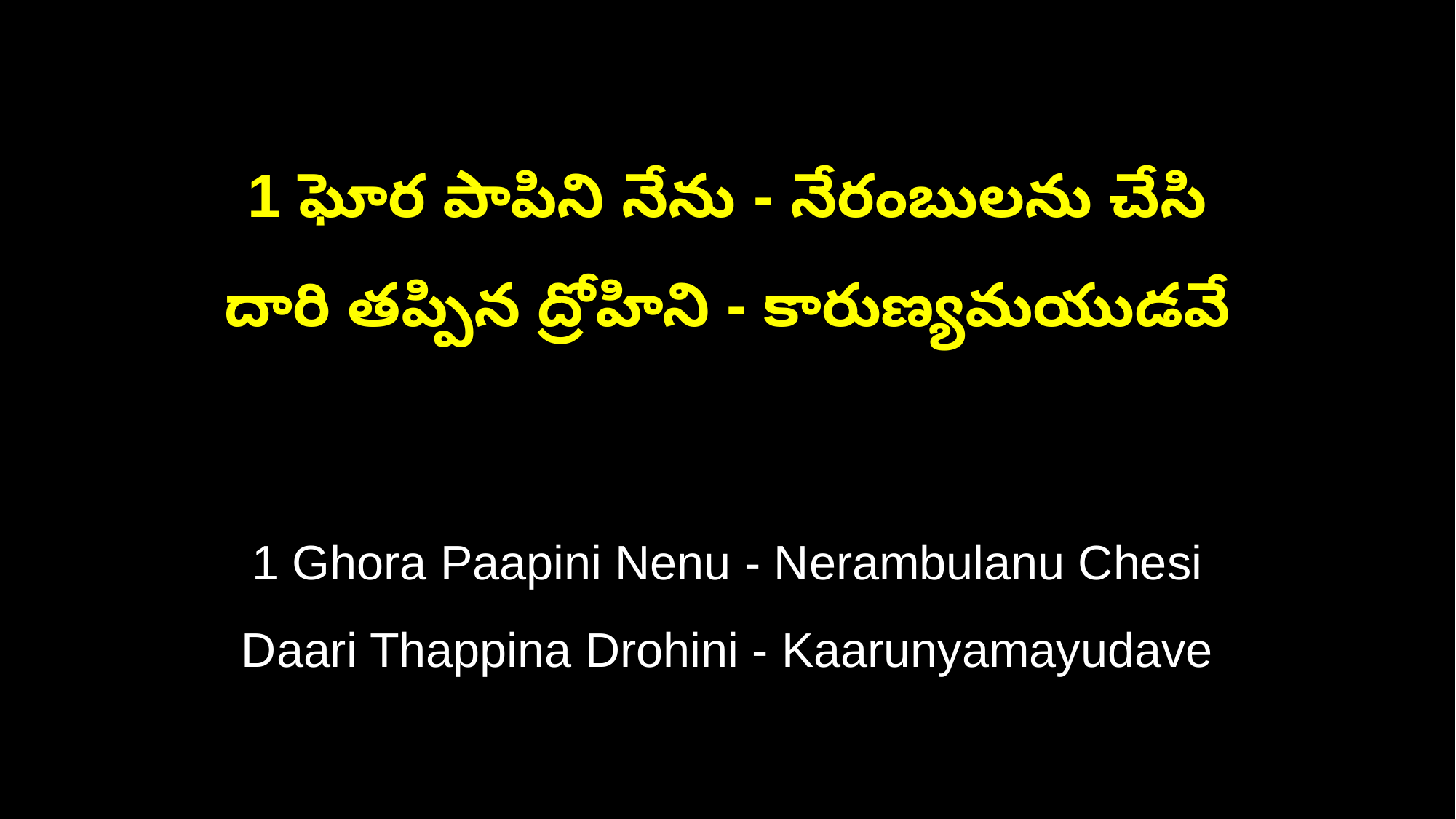

1 ఘోర పాపిని నేను - నేరంబులను చేసి
దారి తప్పిన ద్రోహిని - కారుణ్యమయుడవే
1 Ghora Paapini Nenu - Nerambulanu Chesi
Daari Thappina Drohini - Kaarunyamayudave